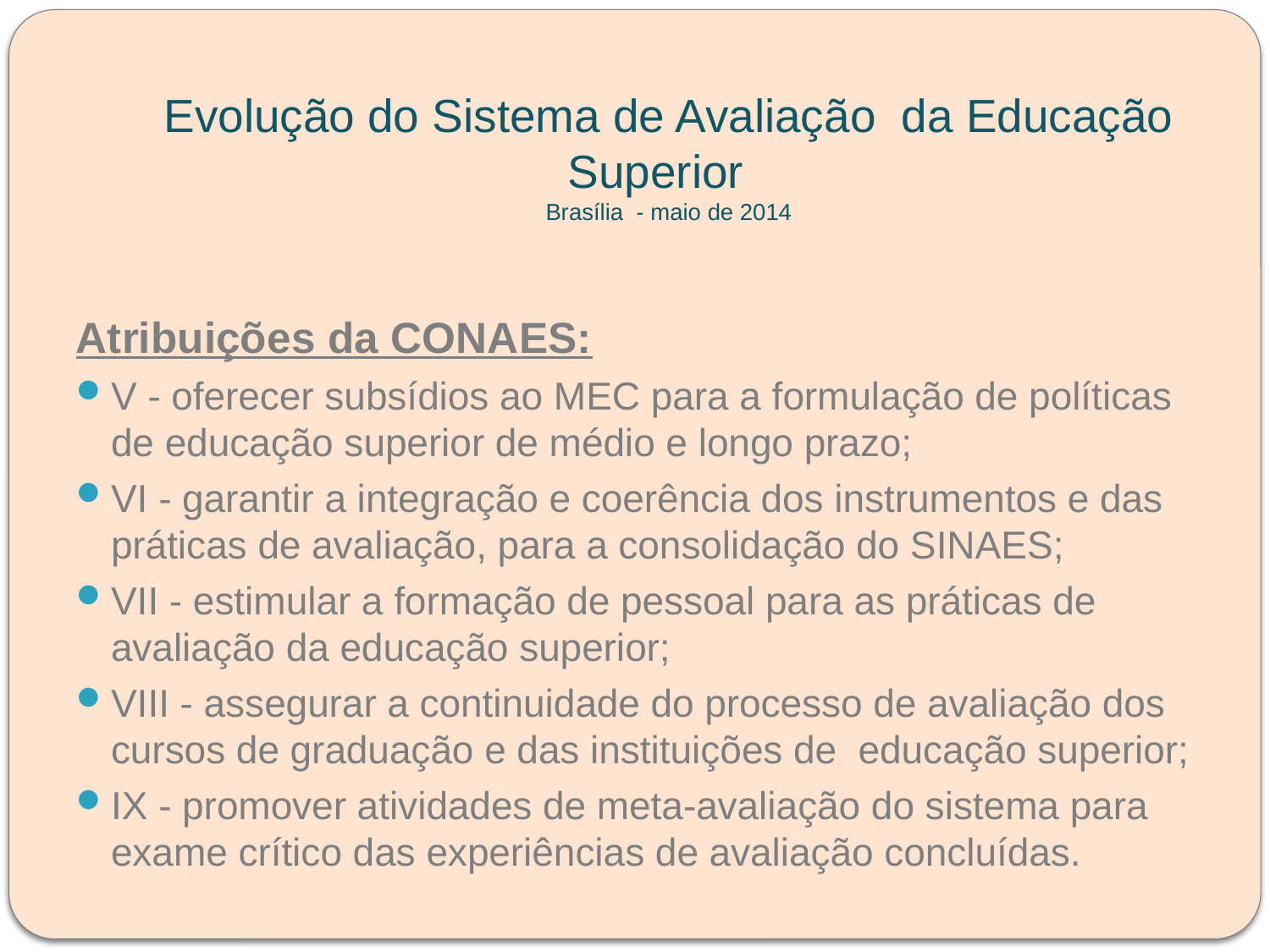

# Evolução do Sistema de Avaliação  da Educação Superior Brasília  - maio de 2014
Atribuições da CONAES:
V - oferecer subsídios ao MEC para a formulação de políticas de educação superior de médio e longo prazo;
VI - garantir a integração e coerência dos instrumentos e das práticas de avaliação, para a consolidação do SINAES;
VII - estimular a formação de pessoal para as práticas de avaliação da educação superior;
VIII - assegurar a continuidade do processo de avaliação dos cursos de graduação e das instituições de  educação superior;
IX - promover atividades de meta-avaliação do sistema para exame crítico das experiências de avaliação concluídas.